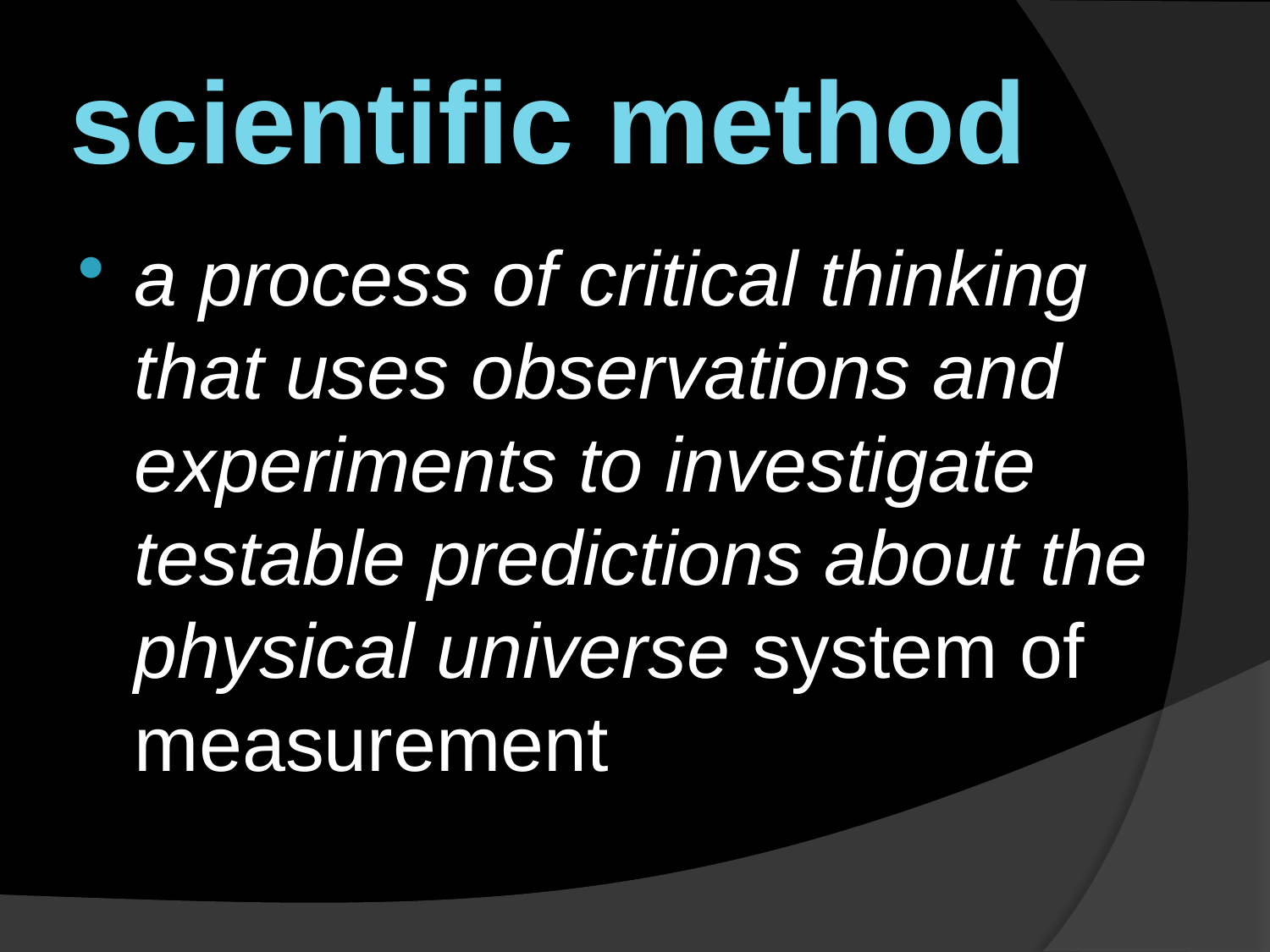

# scientific method
a process of critical thinking that uses observations and experiments to investigate testable predictions about the physical universe system of measurement